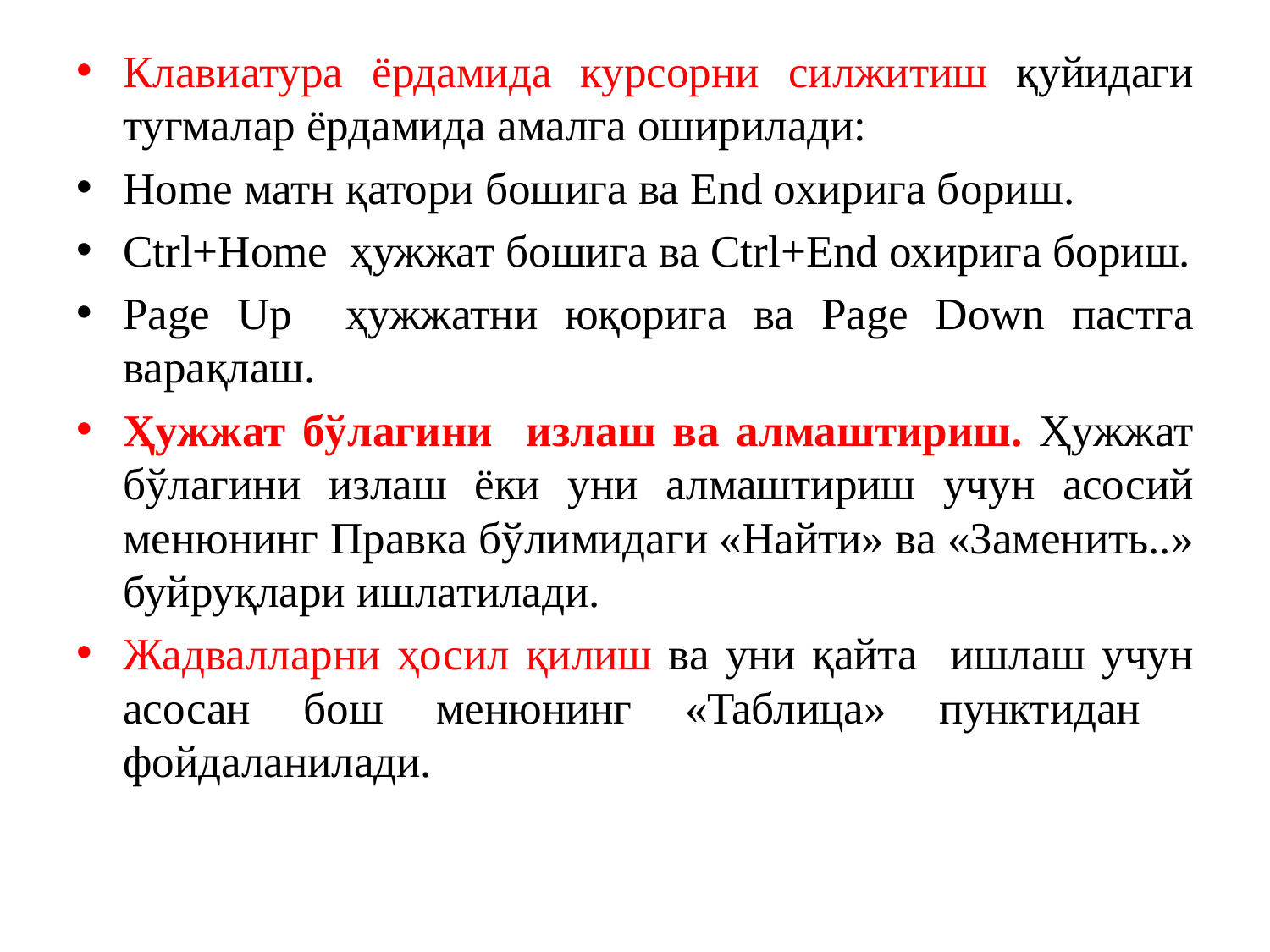

Клавиатура ёрдамида курсорни силжитиш қуйидаги тугмалар ёрдамида амалга оширилади:
Home матн қатори бошига ва End охирига бориш.
Сtrl+Home  ҳужжат бошига ва Ctrl+End охирига бориш.
Page Up  ҳужжатни юқорига ва Page Down пастга варақлаш.
Ҳужжат бўлагини  излаш ва алмаштириш. Ҳужжат бўлагини излаш ёки уни алмаштириш учун асосий менюнинг Правка бўлимидаги «Найти» ва «Заменить..» буйруқлари ишлатилади.
Жадвалларни ҳосил қилиш ва уни қайта  ишлаш учун асосан бош менюнинг «Taблица» пунктидан  фойдаланилади.